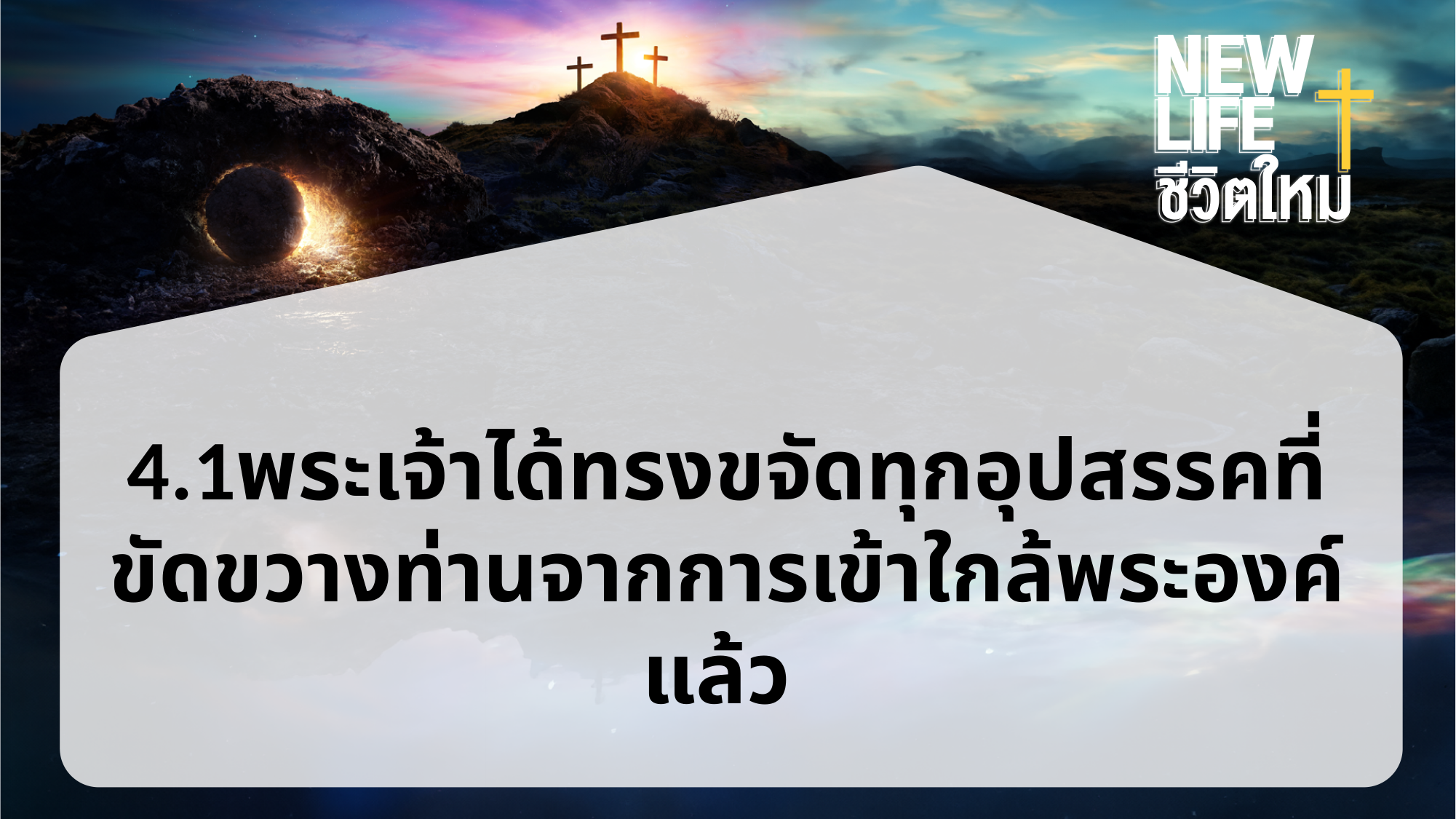

4.1	พระเจ้าได้ทรงขจัดทุกอุปสรรคที่ขัดขวางท่านจากการเข้าใกล้พระองค์แล้ว